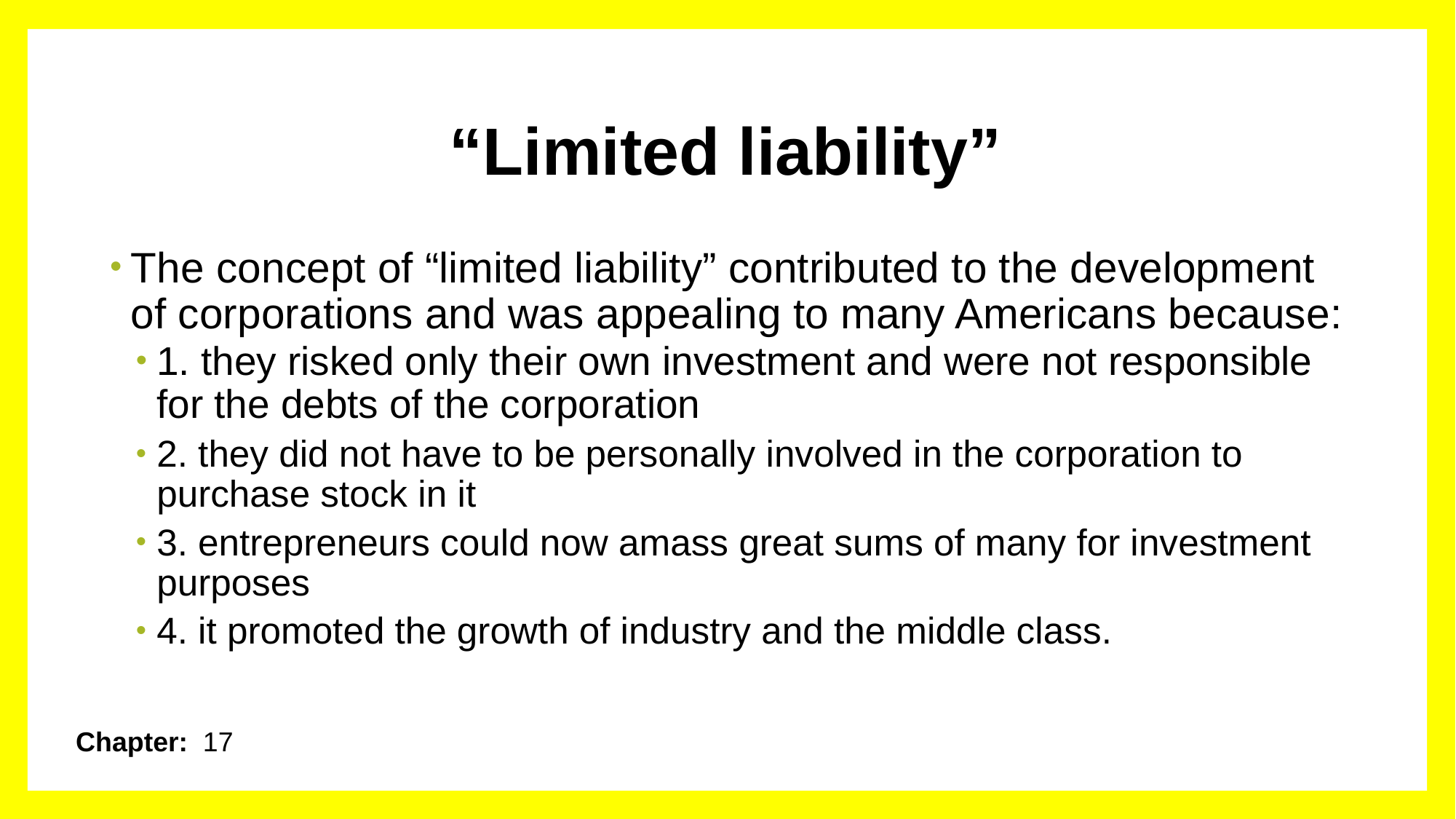

# “Limited liability”
The concept of “limited liability” contributed to the development of corporations and was appealing to many Americans because:
1. they risked only their own investment and were not responsible for the debts of the corporation
2. they did not have to be personally involved in the corporation to purchase stock in it
3. entrepreneurs could now amass great sums of many for investment purposes
4. it promoted the growth of industry and the middle class.
Chapter:  17